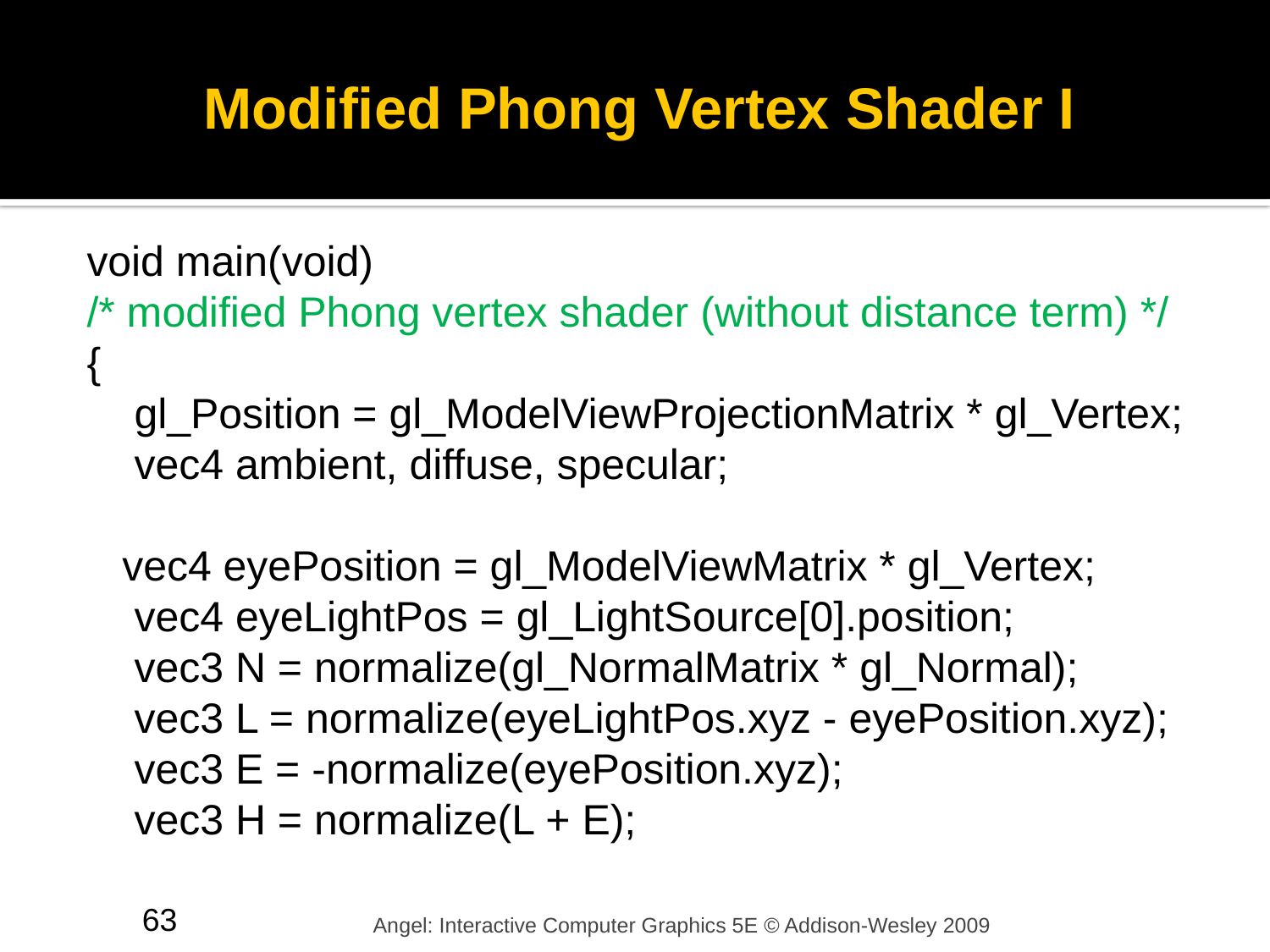

# Modified Phong Vertex Shader I
void main(void)
/* modified Phong vertex shader (without distance term) */
{
    gl_Position = gl_ModelViewProjectionMatrix * gl_Vertex;
    vec4 ambient, diffuse, specular;

   vec4 eyePosition = gl_ModelViewMatrix * gl_Vertex;
    vec4 eyeLightPos = gl_LightSource[0].position;
    vec3 N = normalize(gl_NormalMatrix * gl_Normal);
    vec3 L = normalize(eyeLightPos.xyz - eyePosition.xyz);
    vec3 E = -normalize(eyePosition.xyz);
    vec3 H = normalize(L + E);
63
Angel: Interactive Computer Graphics 5E © Addison-Wesley 2009